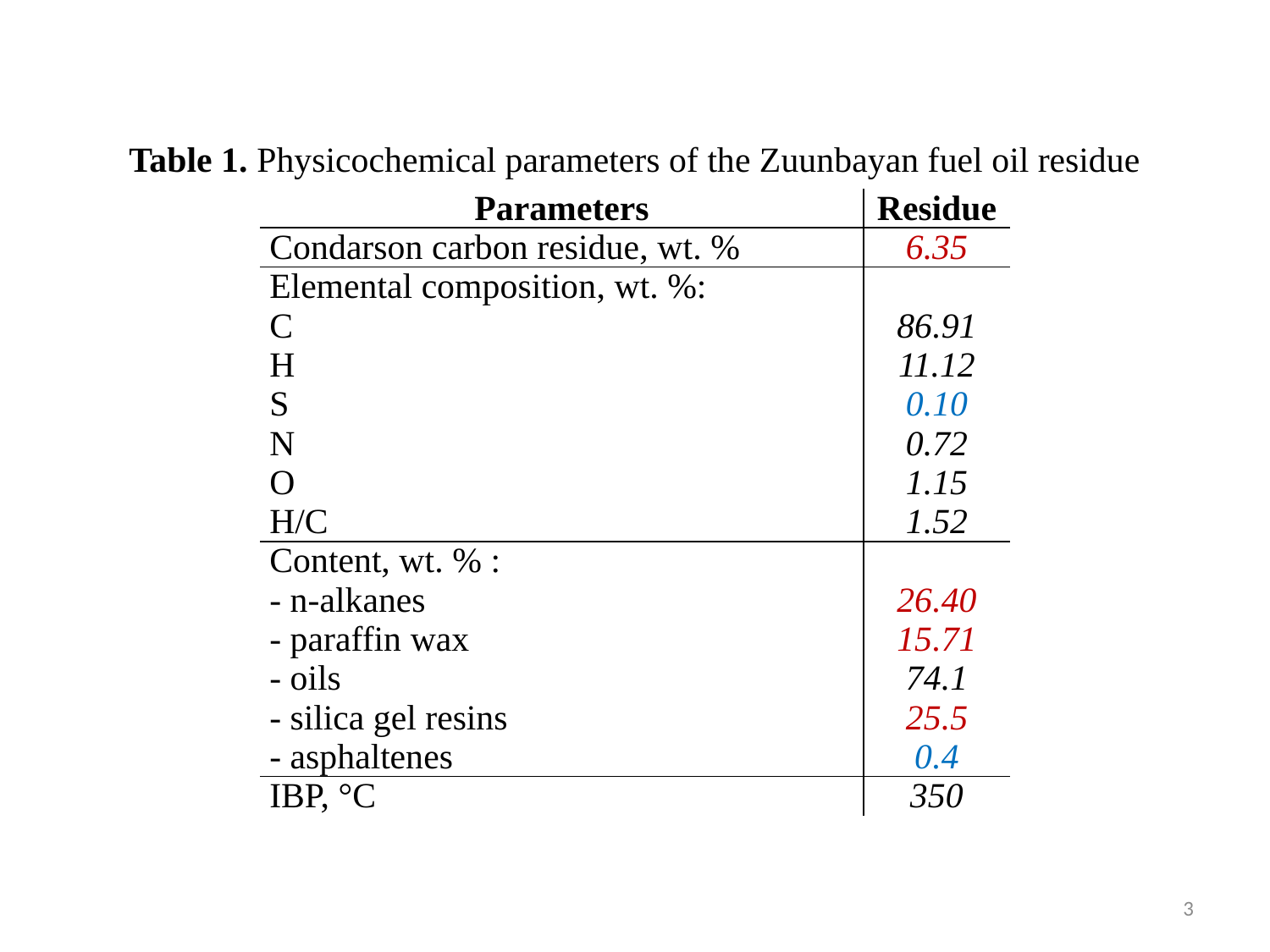

# Table 1. Physicochemical parameters of the Zuunbayan fuel oil residue
| Parameters | Residue |
| --- | --- |
| Condarson carbon residue, wt. % | 6.35 |
| Elemental composition, wt. %: |  |
| С | 86.91 |
| H | 11.12 |
| S | 0.10 |
| N | 0.72 |
| O | 1.15 |
| Н/С | 1.52 |
| Content, wt. % : |  |
| - n-alkanes | 26.40 |
| - paraffin wax | 15.71 |
| - oils | 74.1 |
| - silica gel resins | 25.5 |
| - asphaltenes | 0.4 |
| IBP, °C | 350 |
3